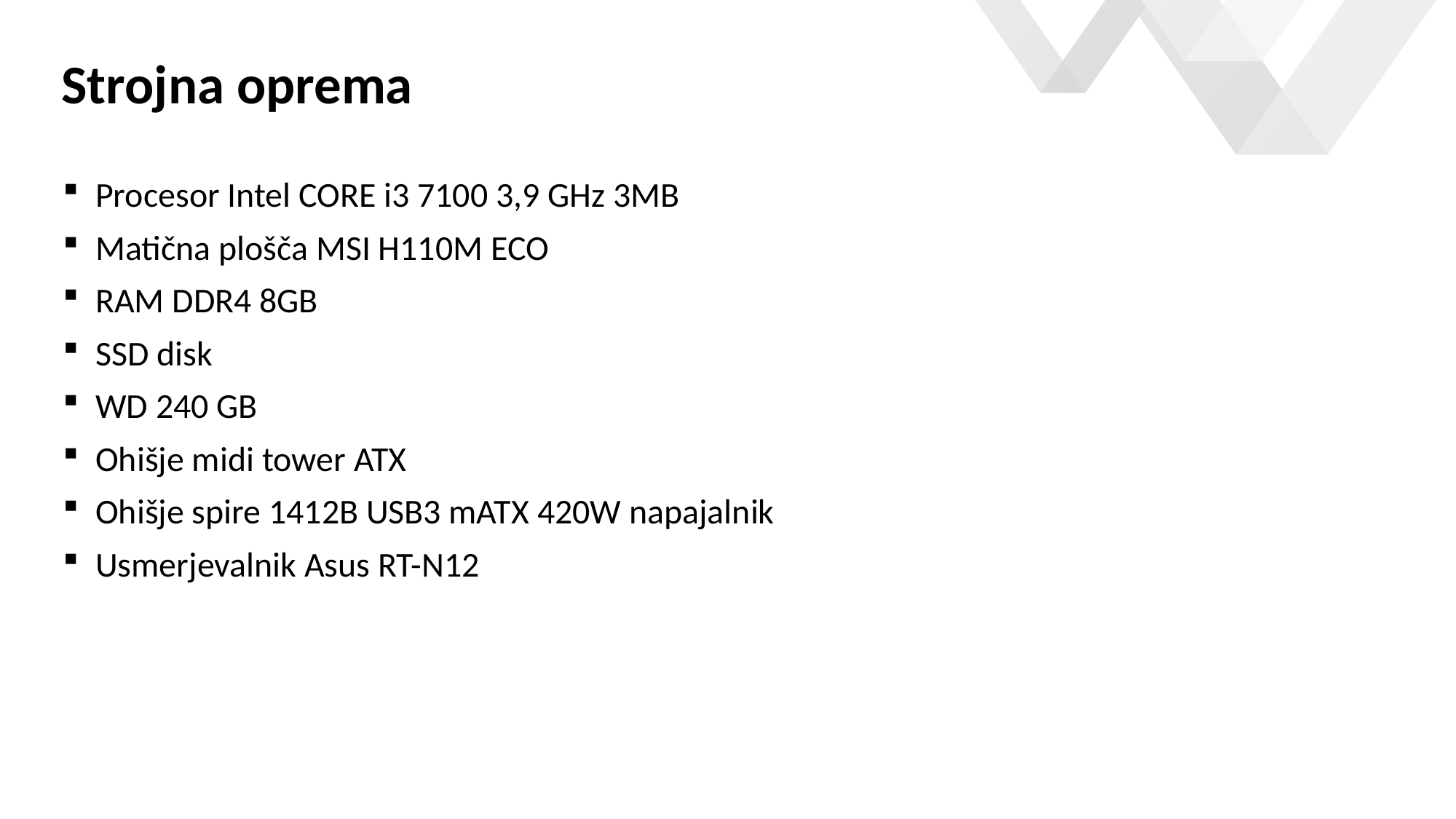

# Strojna oprema
Procesor Intel CORE i3 7100 3,9 GHz 3MB
Matična plošča MSI H110M ECO
RAM DDR4 8GB
SSD disk
WD 240 GB
Ohišje midi tower ATX
Ohišje spire 1412B USB3 mATX 420W napajalnik
Usmerjevalnik Asus RT-N12